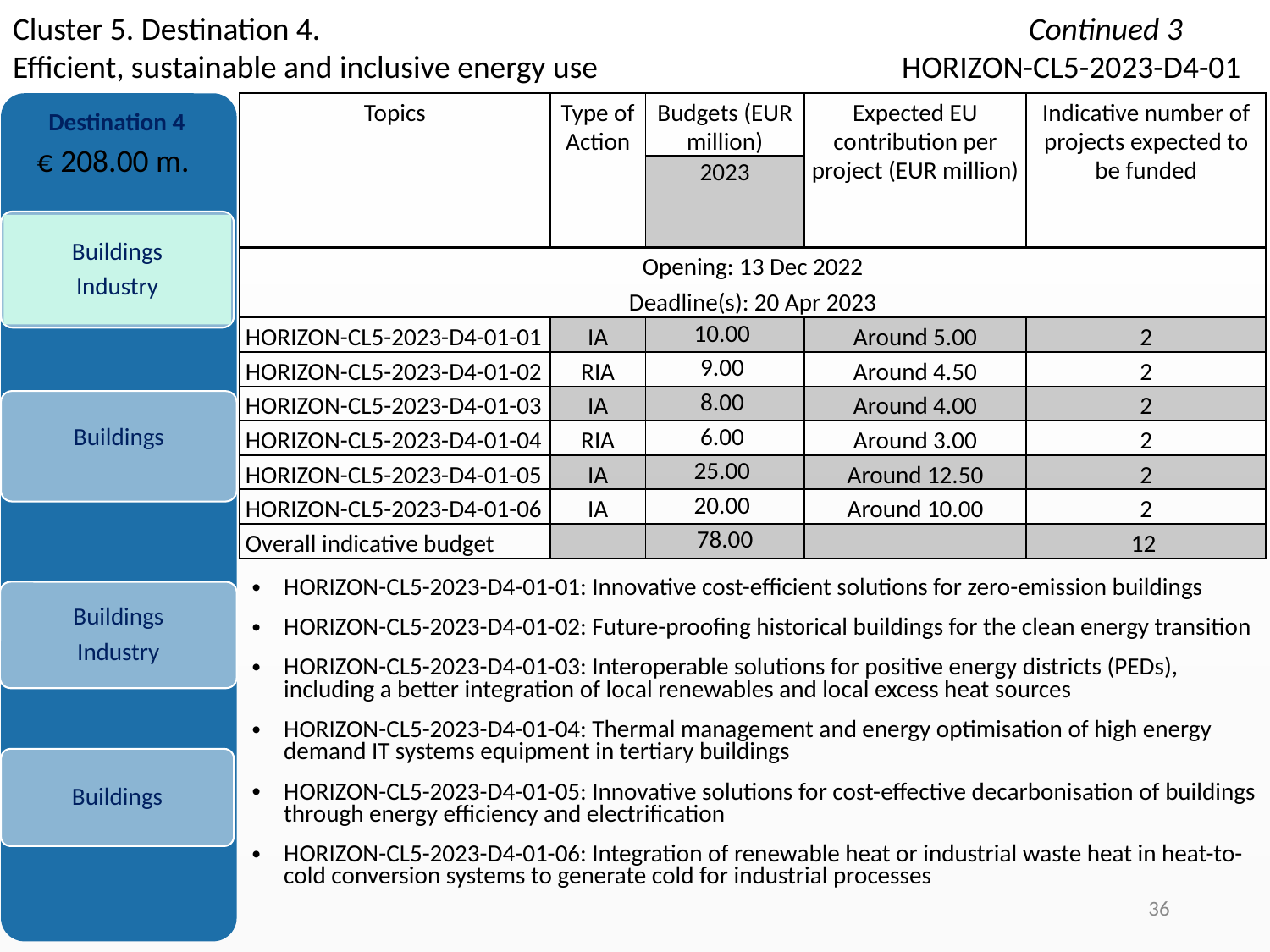

Cluster 5. Destination 4.						Continued 3
Efficient, sustainable and inclusive energy use			HORIZON-CL5-2023-D4-01
Destination 4
€ 208.00 m.

| Topics | Type of Action | Budgets (EUR million) | Expected EU contribution per project (EUR million) | Indicative number of projects expected to be funded |
| --- | --- | --- | --- | --- |
|  |  | 2023 |  |  |
| Opening: 13 Dec 2022 Deadline(s): 20 Apr 2023 |  |  |  |  |
| HORIZON-CL5-2023-D4-01-01 | IA | 10.00 | Around 5.00 | 2 |
| HORIZON-CL5-2023-D4-01-02 | RIA | 9.00 | Around 4.50 | 2 |
| HORIZON-CL5-2023-D4-01-03 | IA | 8.00 | Around 4.00 | 2 |
| HORIZON-CL5-2023-D4-01-04 | RIA | 6.00 | Around 3.00 | 2 |
| HORIZON-CL5-2023-D4-01-05 | IA | 25.00 | Around 12.50 | 2 |
| HORIZON-CL5-2023-D4-01-06 | IA | 20.00 | Around 10.00 | 2 |
| Overall indicative budget |  | 78.00 |  | 12 |

Buildings
Industry
Buildings

HORIZON-CL5-2023-D4-01-01: Innovative cost-efficient solutions for zero-emission buildings
HORIZON-CL5-2023-D4-01-02: Future-proofing historical buildings for the clean energy transition
HORIZON-CL5-2023-D4-01-03: Interoperable solutions for positive energy districts (PEDs), including a better integration of local renewables and local excess heat sources
HORIZON-CL5-2023-D4-01-04: Thermal management and energy optimisation of high energy demand IT systems equipment in tertiary buildings
HORIZON-CL5-2023-D4-01-05: Innovative solutions for cost-effective decarbonisation of buildings through energy efficiency and electrification
HORIZON-CL5-2023-D4-01-06: Integration of renewable heat or industrial waste heat in heat-to-cold conversion systems to generate cold for industrial processes

Buildings
Industry

Buildings
36